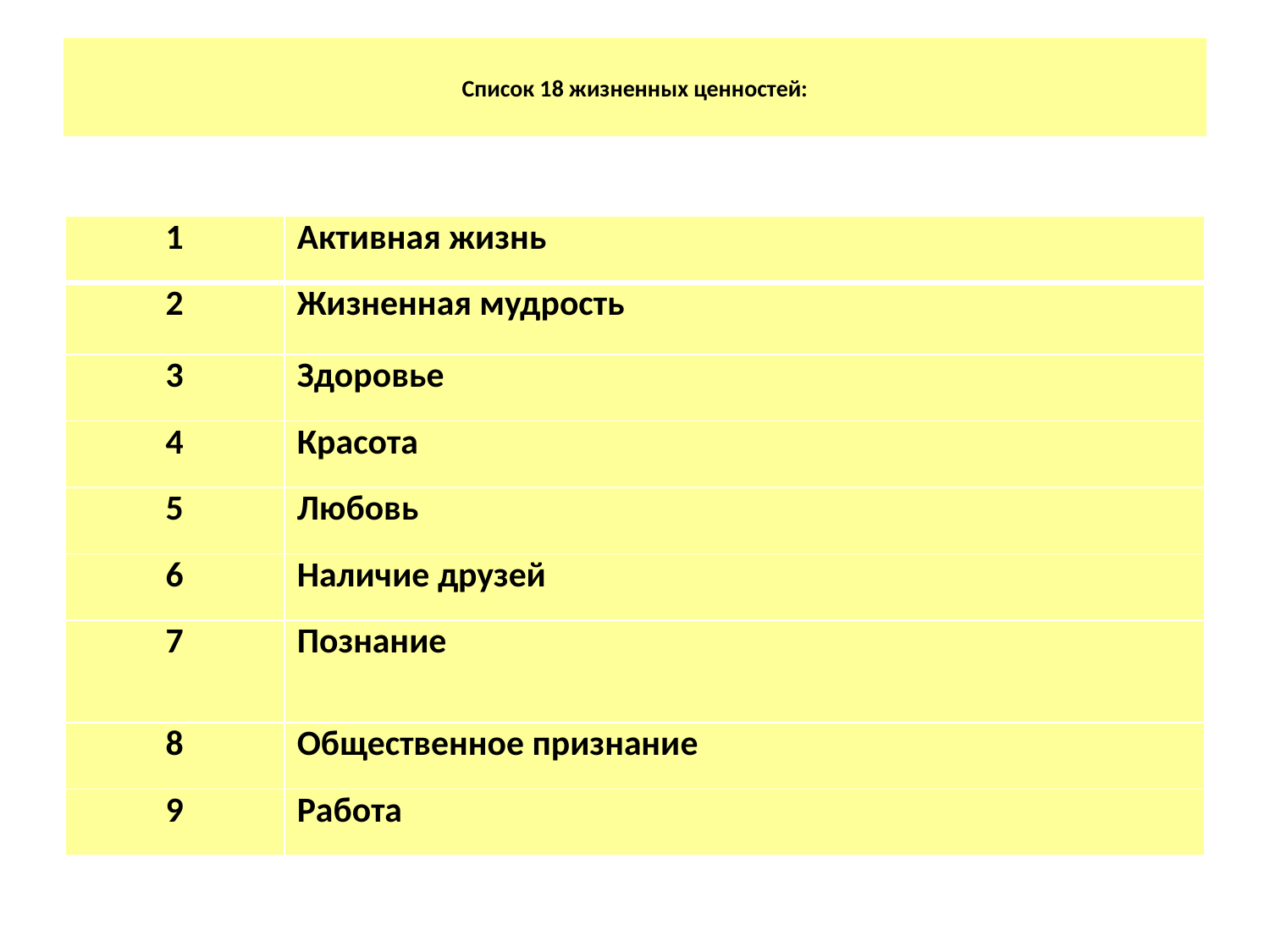

# Список 18 жизненных ценностей:
| 1 | Активная жизнь |
| --- | --- |
| 2 | Жизненная мудрость |
| 3 | Здоровье |
| 4 | Красота |
| 5 | Любовь |
| 6 | Наличие друзей |
| 7 | Познание |
| 8 | Общественное признание |
| 9 | Работа |